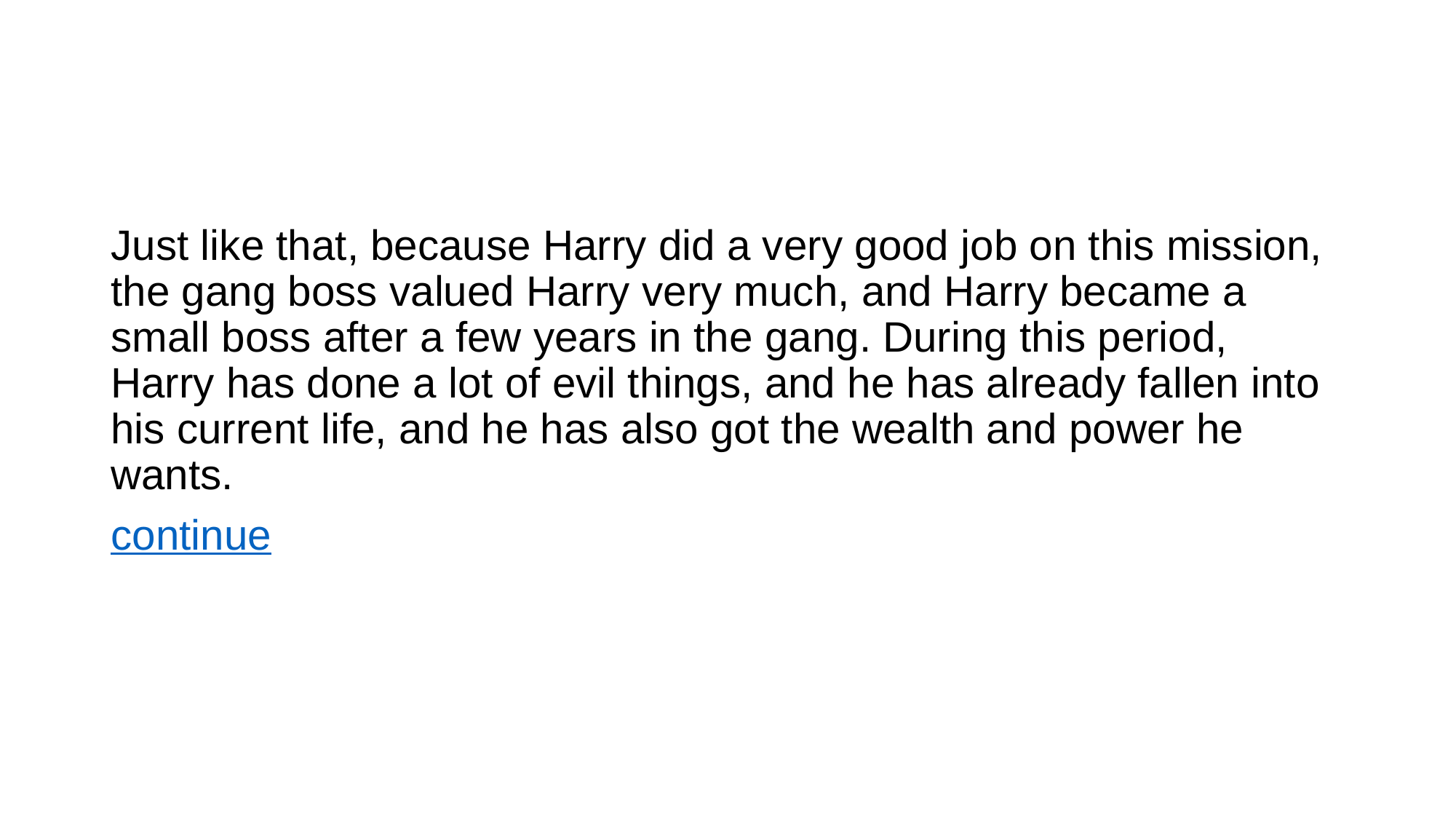

#
Just like that, because Harry did a very good job on this mission, the gang boss valued Harry very much, and Harry became a small boss after a few years in the gang. During this period, Harry has done a lot of evil things, and he has already fallen into his current life, and he has also got the wealth and power he wants.
continue